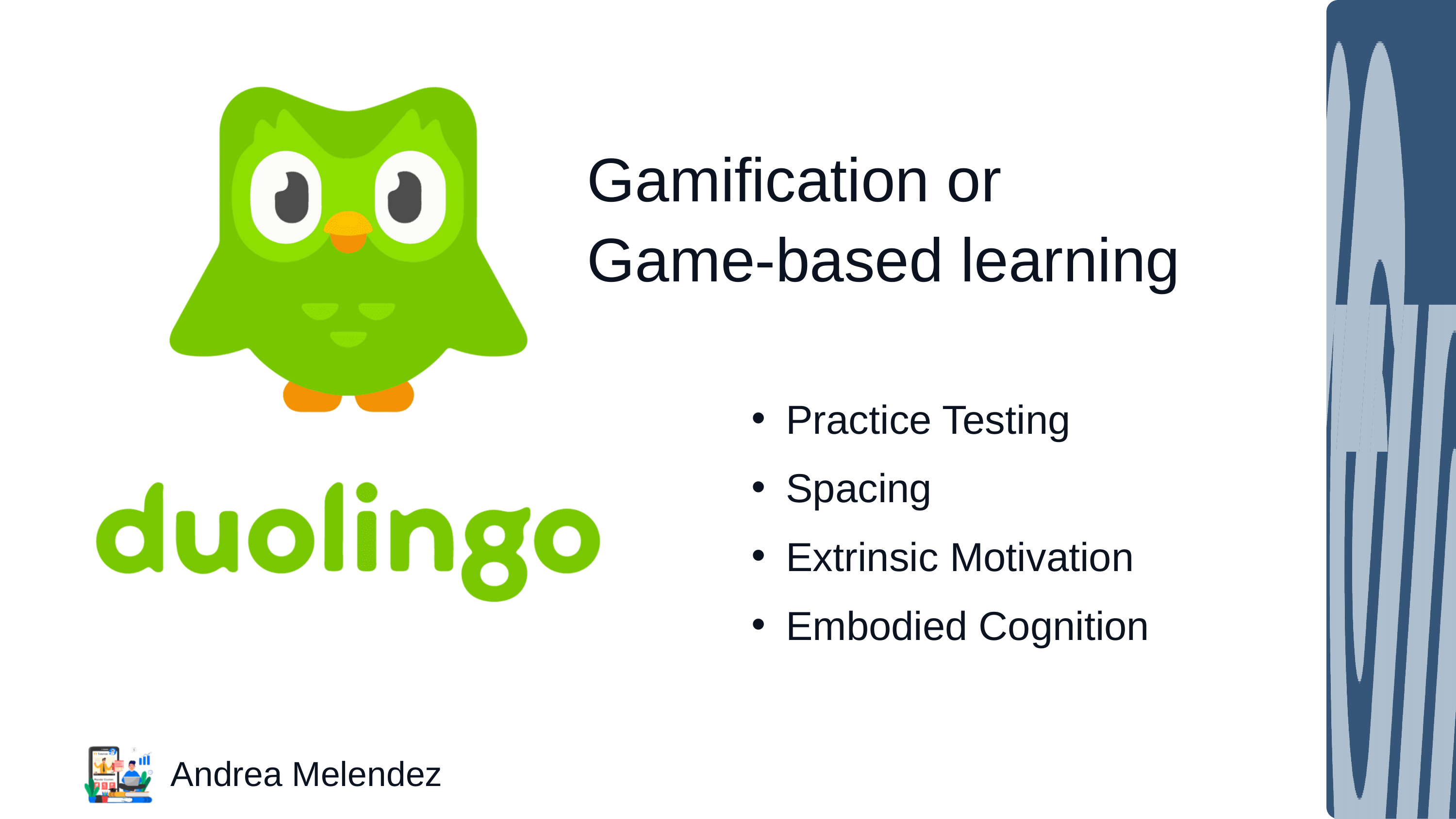

Gamification or
Game-based learning
Practice Testing
Spacing
Extrinsic Motivation
Embodied Cognition

Andrea Melendez